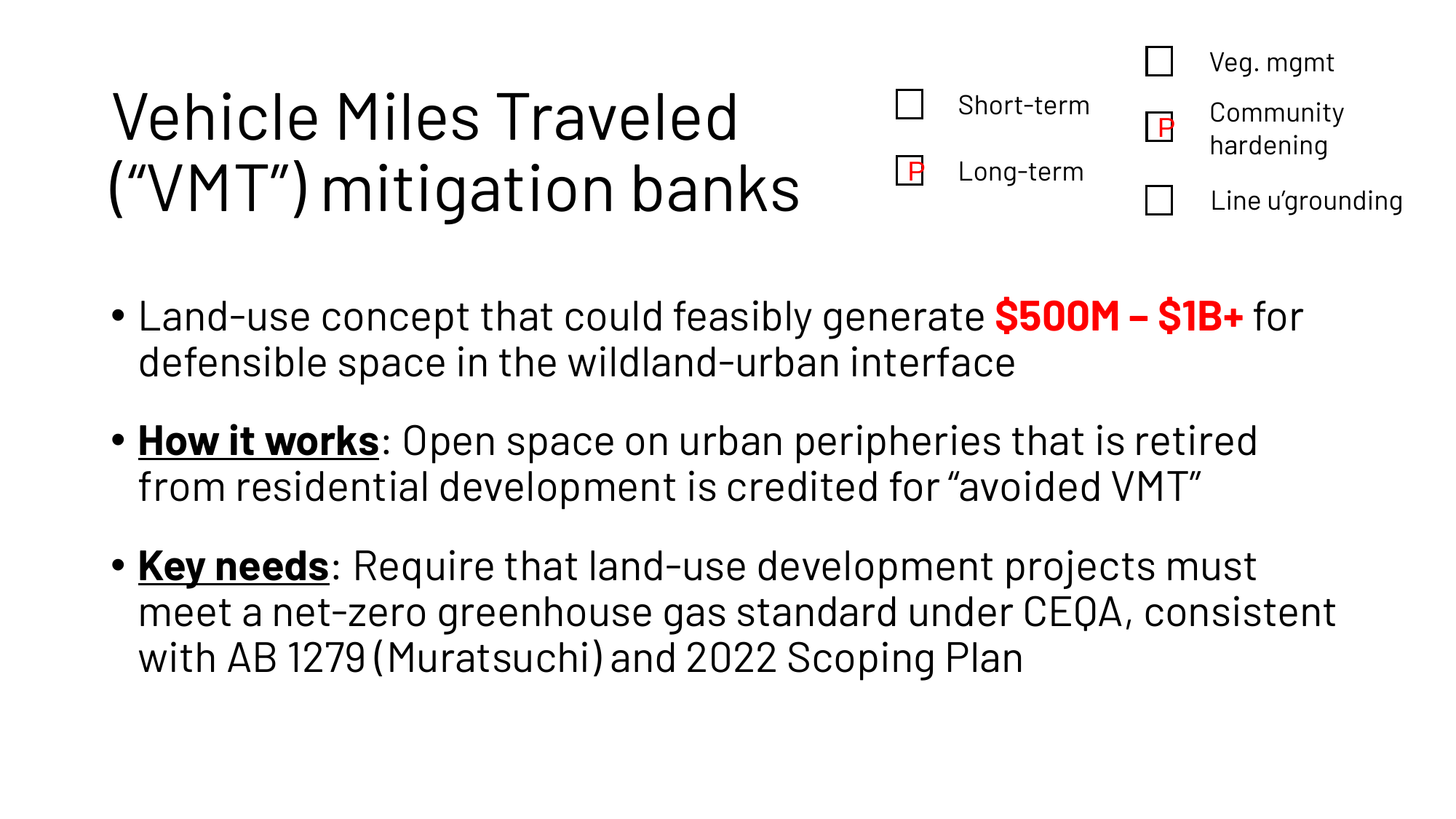

Veg. mgmt

# Vehicle Miles Traveled (“VMT”) mitigation banks
Short-term

Community hardening
P
Long-term
P
Line u’grounding

Land-use concept that could feasibly generate $500M – $1B+ for defensible space in the wildland-urban interface
How it works: Open space on urban peripheries that is retired from residential development is credited for “avoided VMT”
Key needs: Require that land-use development projects must meet a net-zero greenhouse gas standard under CEQA, consistent with AB 1279 (Muratsuchi) and 2022 Scoping Plan